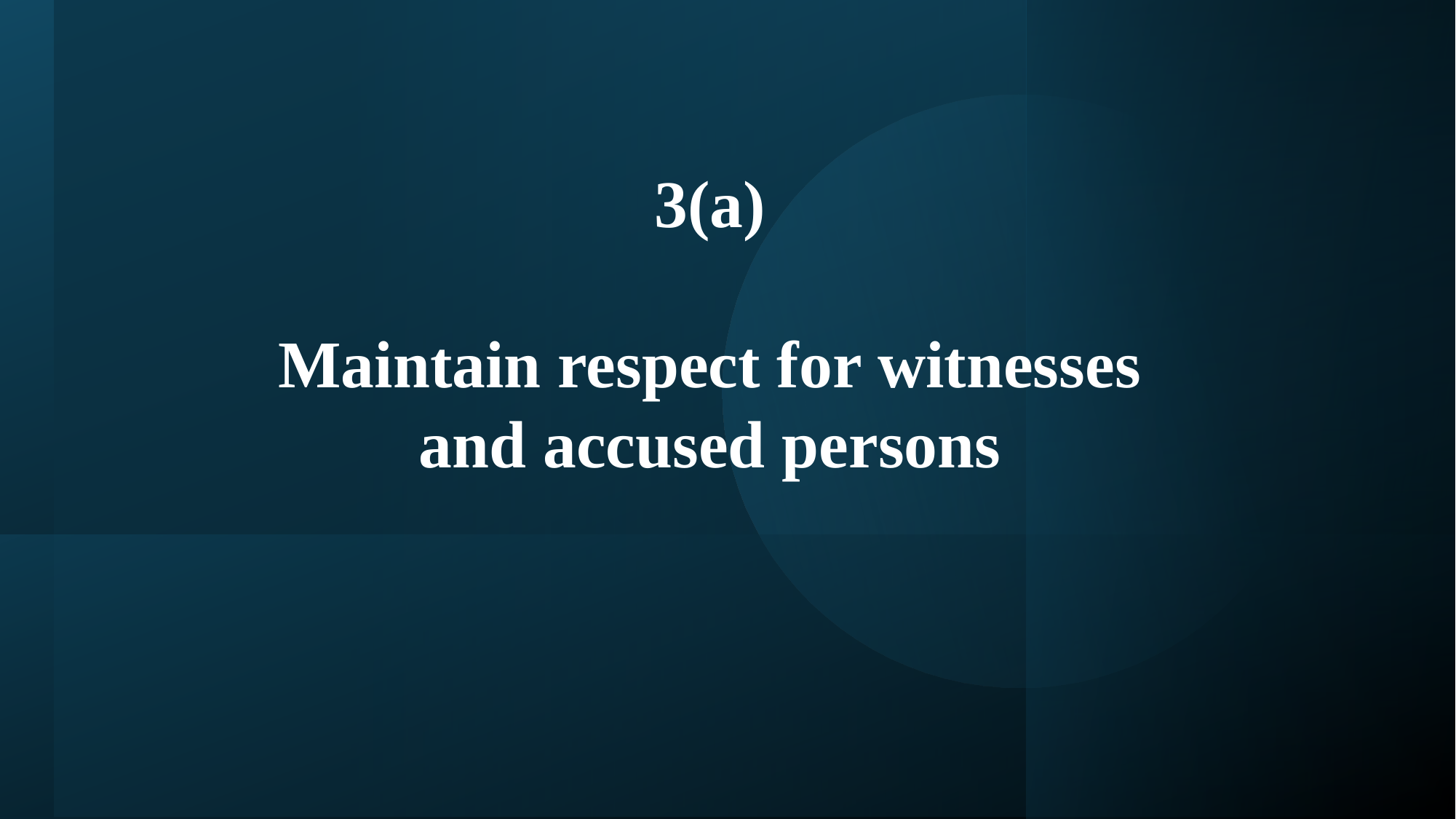

3(a)

Maintain respect for witnesses and accused persons